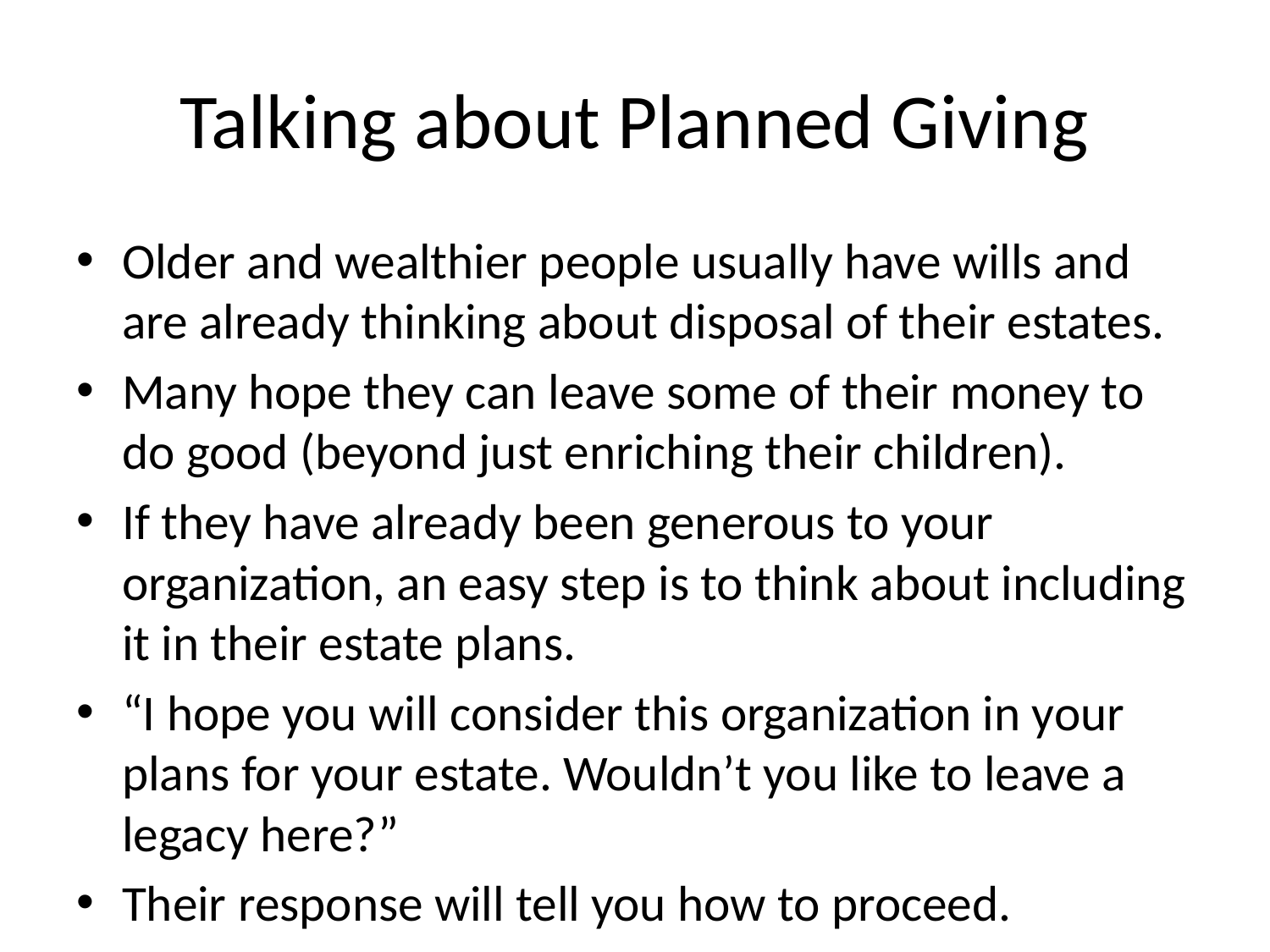

# Talking about Planned Giving
Older and wealthier people usually have wills and are already thinking about disposal of their estates.
Many hope they can leave some of their money to do good (beyond just enriching their children).
If they have already been generous to your organization, an easy step is to think about including it in their estate plans.
“I hope you will consider this organization in your plans for your estate. Wouldn’t you like to leave a legacy here?”
Their response will tell you how to proceed.